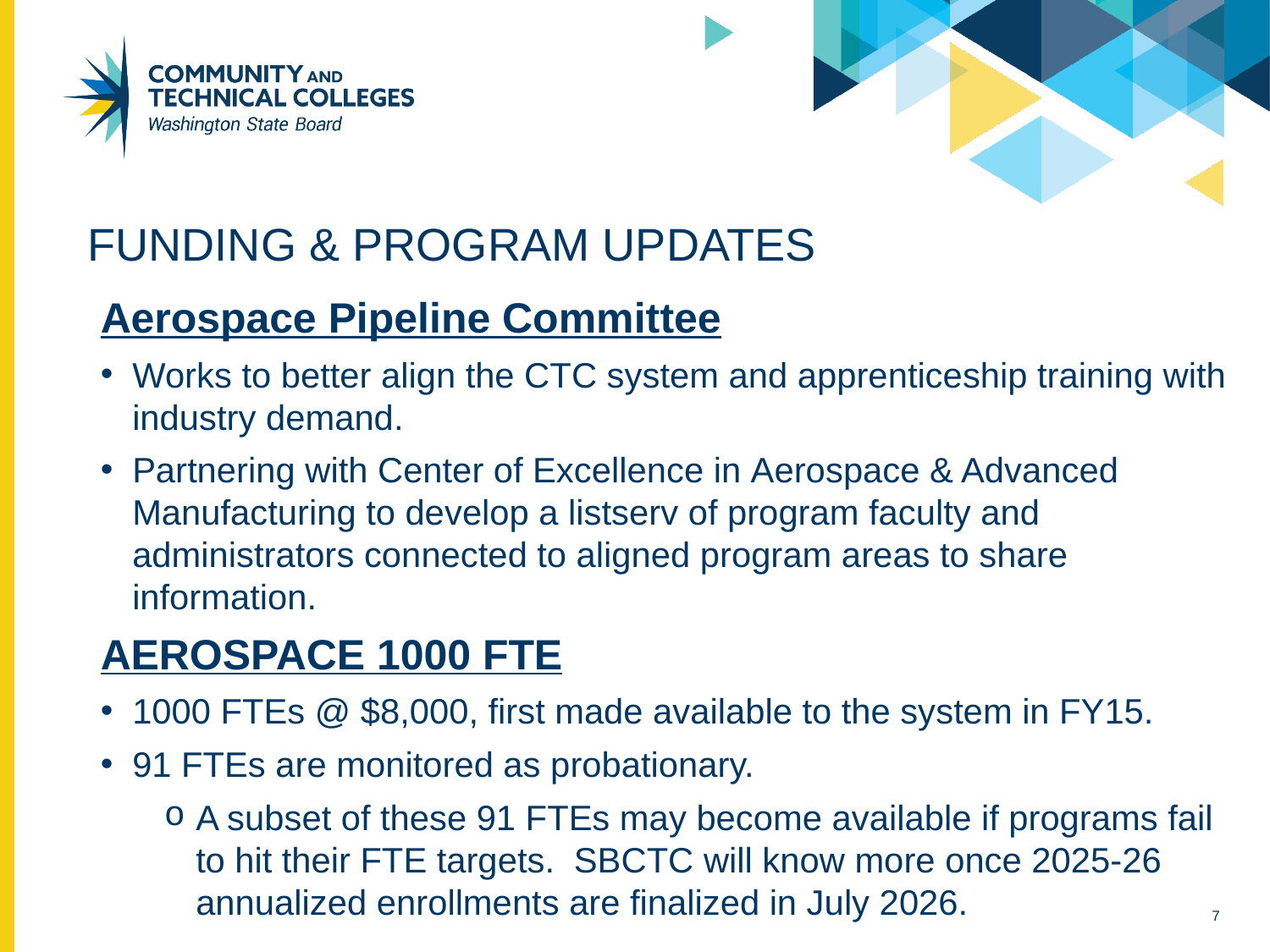

# funding & program Updates
Aerospace Pipeline Committee
Works to better align the CTC system and apprenticeship training with industry demand.
Partnering with Center of Excellence in Aerospace & Advanced Manufacturing to develop a listserv of program faculty and administrators connected to aligned program areas to share information.
AEROSPACE 1000 FTE
1000 FTEs @ $8,000, first made available to the system in FY15.
91 FTEs are monitored as probationary.
A subset of these 91 FTEs may become available if programs fail to hit their FTE targets.  SBCTC will know more once 2025-26 annualized enrollments are finalized in July 2026.

7